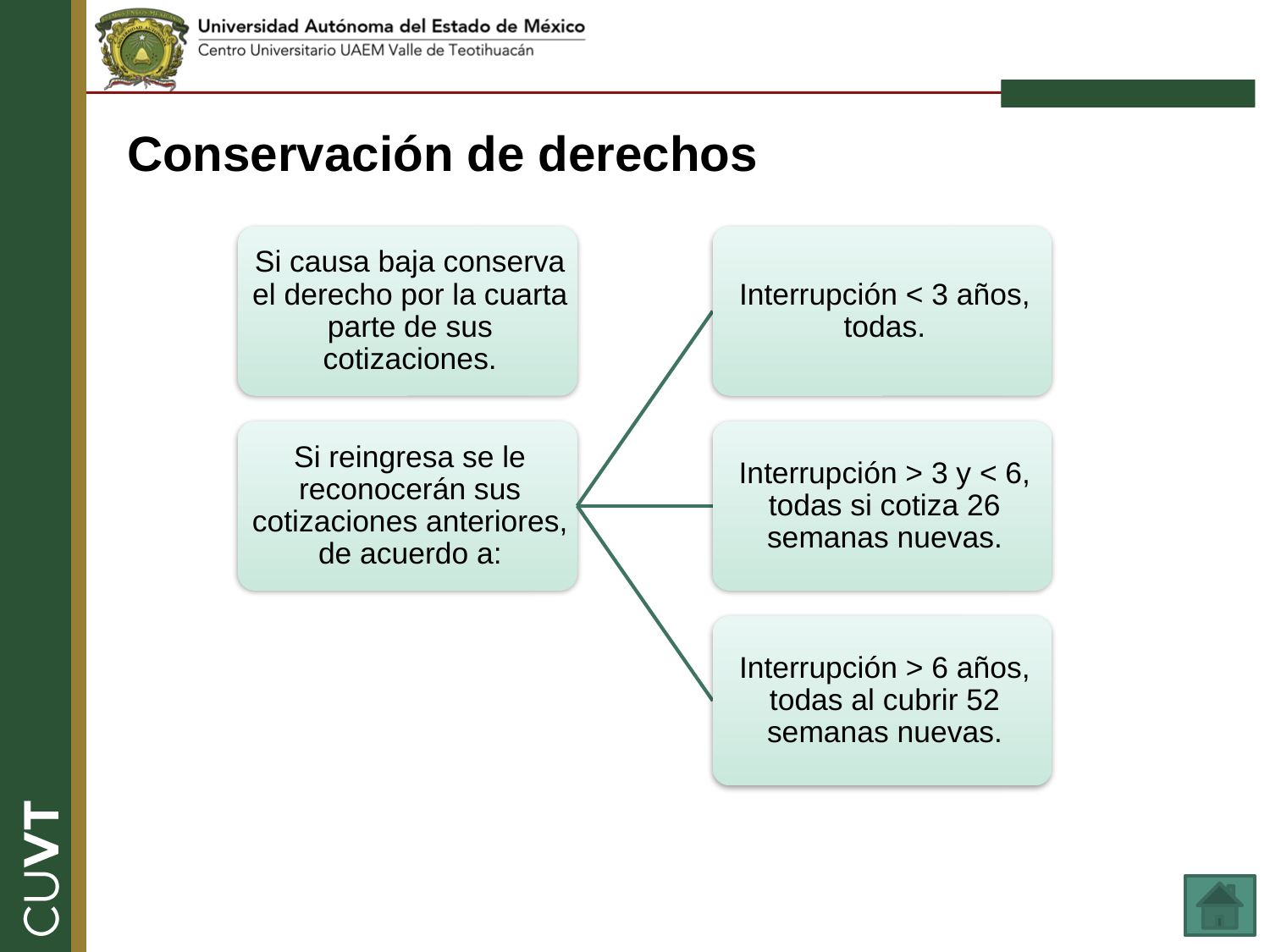

Conservación de derechos
Si causa baja conserva el derecho por la cuarta parte de sus cotizaciones.
Si reingresa se le reconocerán sus cotizaciones anteriores, de acuerdo a:

Interrupción < 3 años, todas.

Interrupción > 3 y < 6, todas si cotiza 26 semanas nuevas.

Interrupción > 6 años, todas al cubrir 52 semanas nuevas.